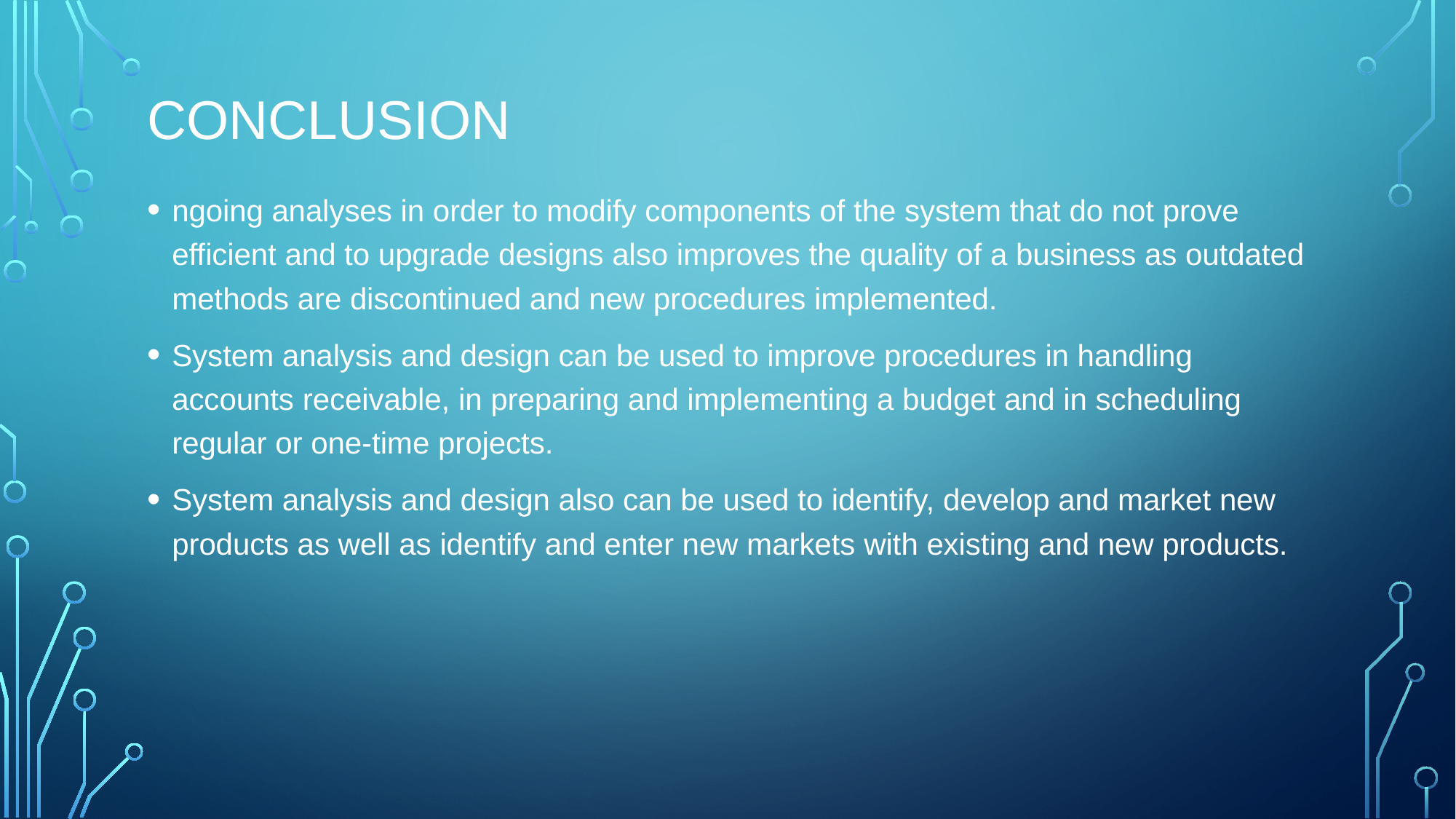

# CONCLUSION
ngoing analyses in order to modify components of the system that do not prove efficient and to upgrade designs also improves the quality of a business as outdated methods are discontinued and new procedures implemented.
System analysis and design can be used to improve procedures in handling accounts receivable, in preparing and implementing a budget and in scheduling regular or one-time projects.
System analysis and design also can be used to identify, develop and market new products as well as identify and enter new markets with existing and new products.